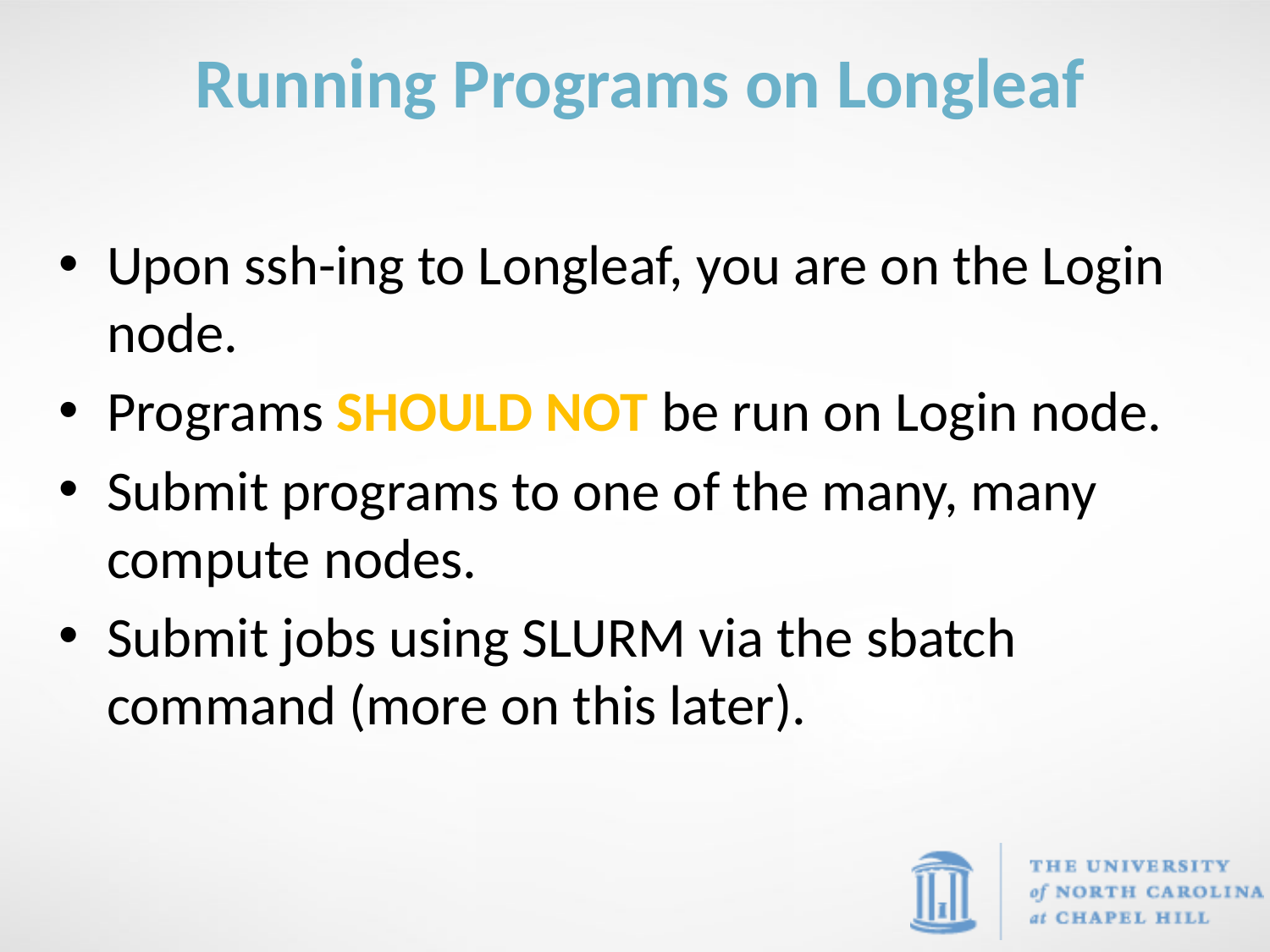

# Running Programs on Longleaf
Upon ssh-ing to Longleaf, you are on the Login node.
Programs SHOULD NOT be run on Login node.
Submit programs to one of the many, many compute nodes.
Submit jobs using SLURM via the sbatch command (more on this later).